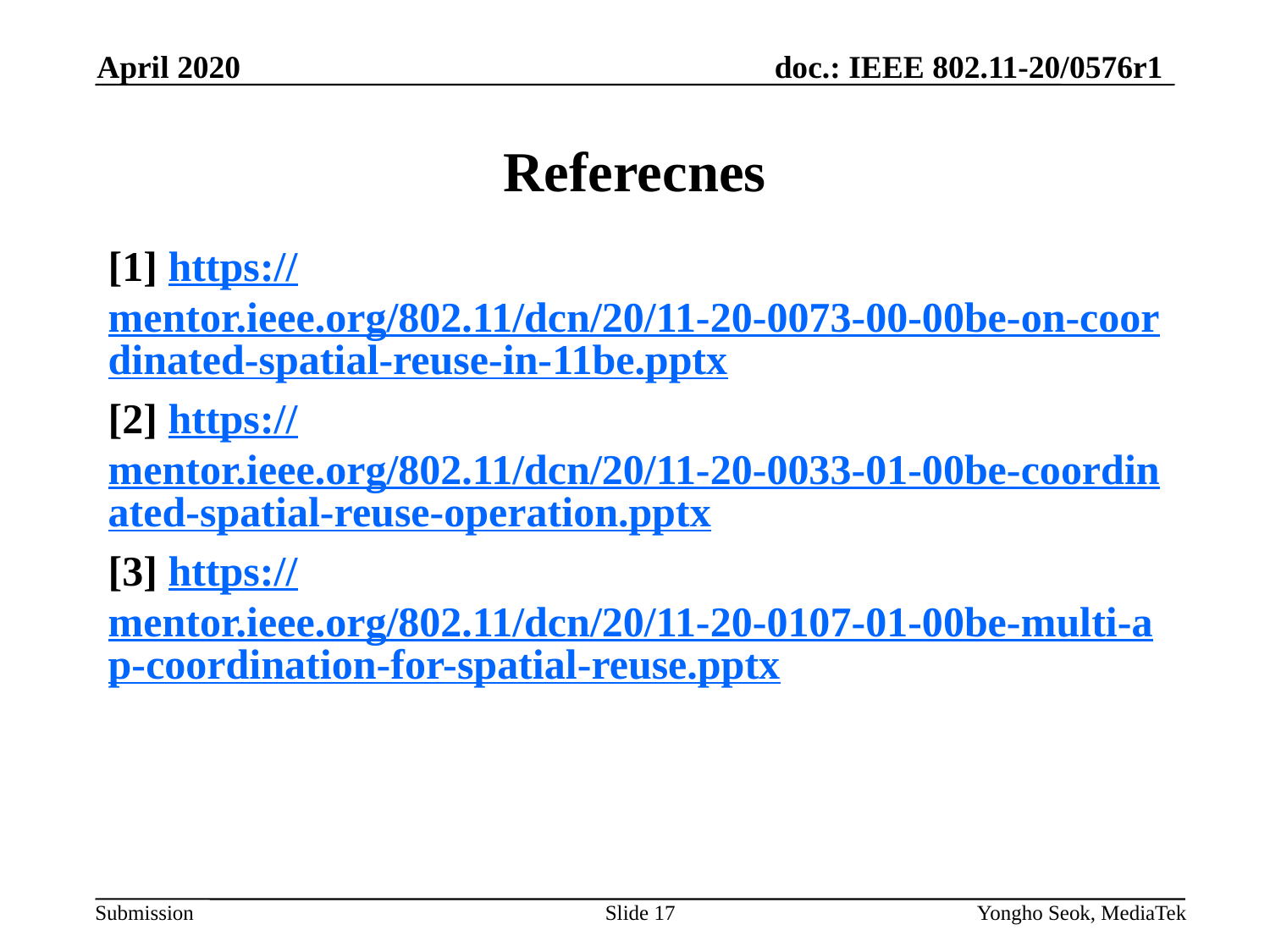

April 2020
# Referecnes
[1] https://mentor.ieee.org/802.11/dcn/20/11-20-0073-00-00be-on-coordinated-spatial-reuse-in-11be.pptx
[2] https://mentor.ieee.org/802.11/dcn/20/11-20-0033-01-00be-coordinated-spatial-reuse-operation.pptx
[3] https://mentor.ieee.org/802.11/dcn/20/11-20-0107-01-00be-multi-ap-coordination-for-spatial-reuse.pptx

Slide 17
Yongho Seok, MediaTek